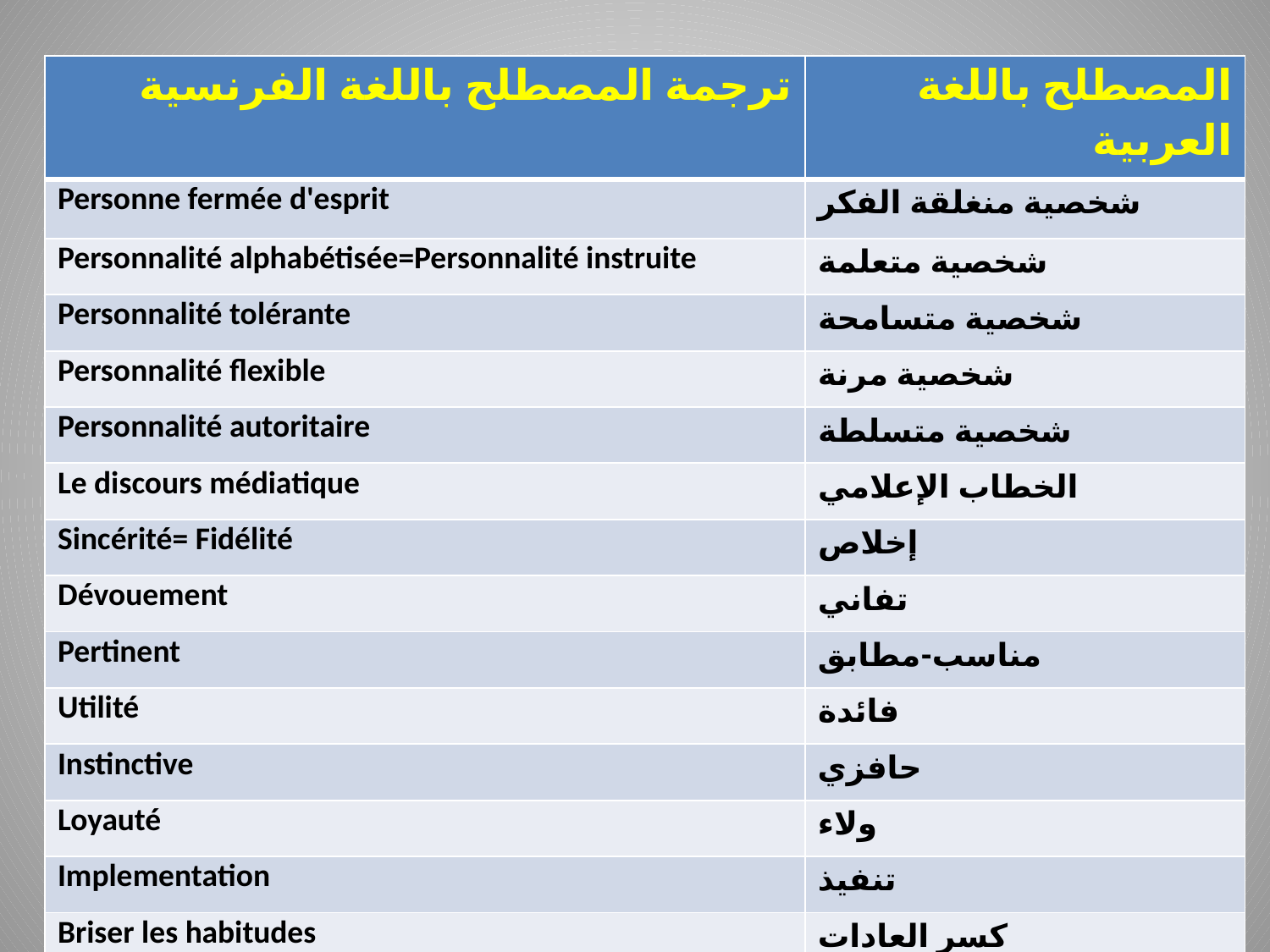

#
| ترجمة المصطلح باللغة الفرنسية | المصطلح باللغة العربية |
| --- | --- |
| Personne fermée d'esprit | شخصية منغلقة الفكر |
| Personnalité alphabétisée=Personnalité instruite | شخصية متعلمة |
| Personnalité tolérante | شخصية متسامحة |
| Personnalité flexible | شخصية مرنة |
| Personnalité autoritaire | شخصية متسلطة |
| Le discours médiatique | الخطاب الإعلامي |
| Sincérité= Fidélité | إخلاص |
| Dévouement | تفاني |
| Pertinent | مناسب-مطابق |
| Utilité | فائدة |
| Instinctive | حافزي |
| Loyauté | ولاء |
| Implementation | تنفيذ |
| Briser les habitudes | كسر العادات |